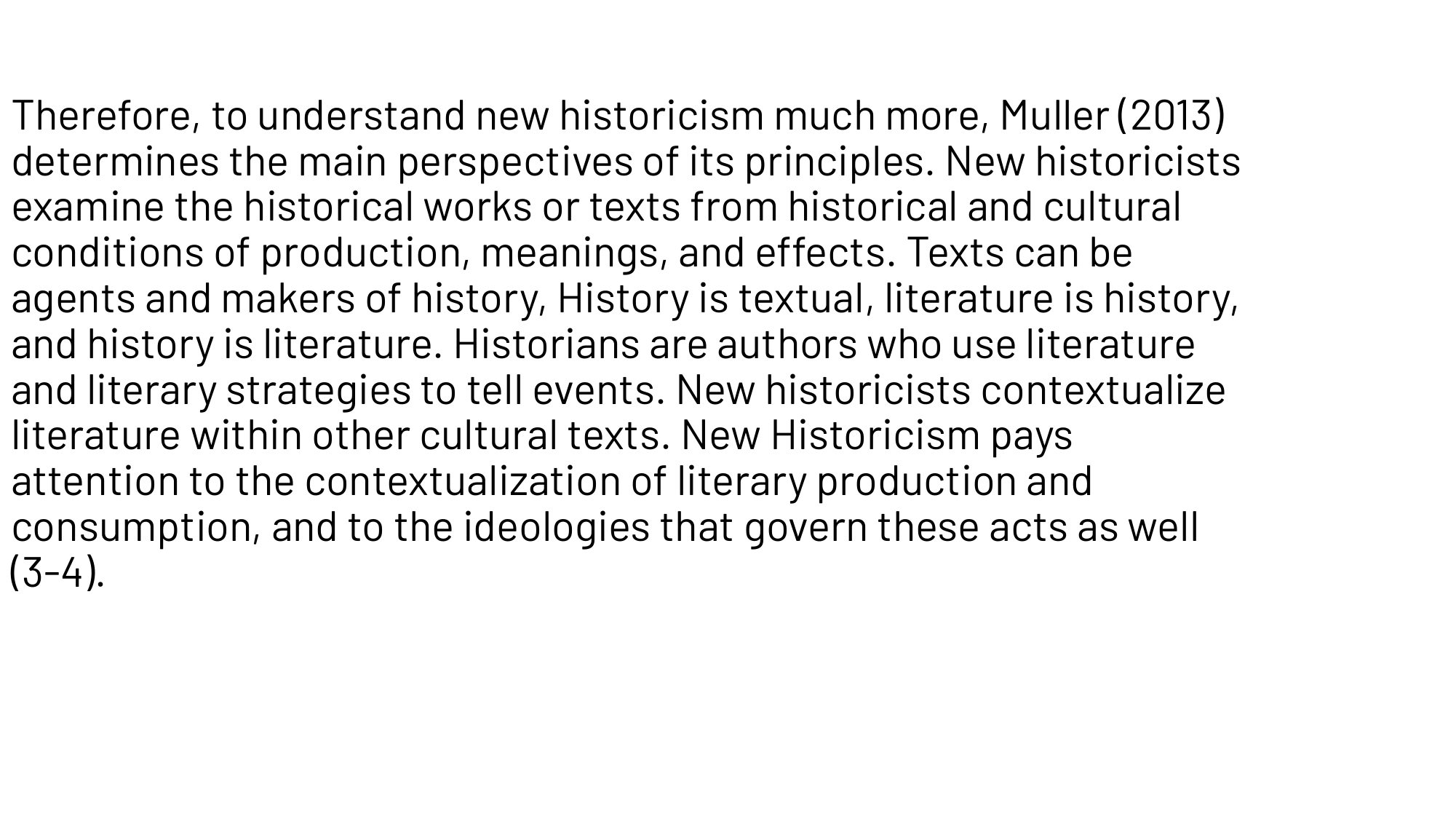

# Therefore, to understand new historicism much more, Muller (2013) determines the main perspectives of its principles. New historicists examine the historical works or texts from historical and cultural conditions of production, meanings, and effects. Texts can be agents and makers of history, History is textual, literature is history, and history is literature. Historians are authors who use literature and literary strategies to tell events. New historicists contextualize literature within other cultural texts. New Historicism pays attention to the contextualization of literary production and consumption, and to the ideologies that govern these acts as well (3-4).